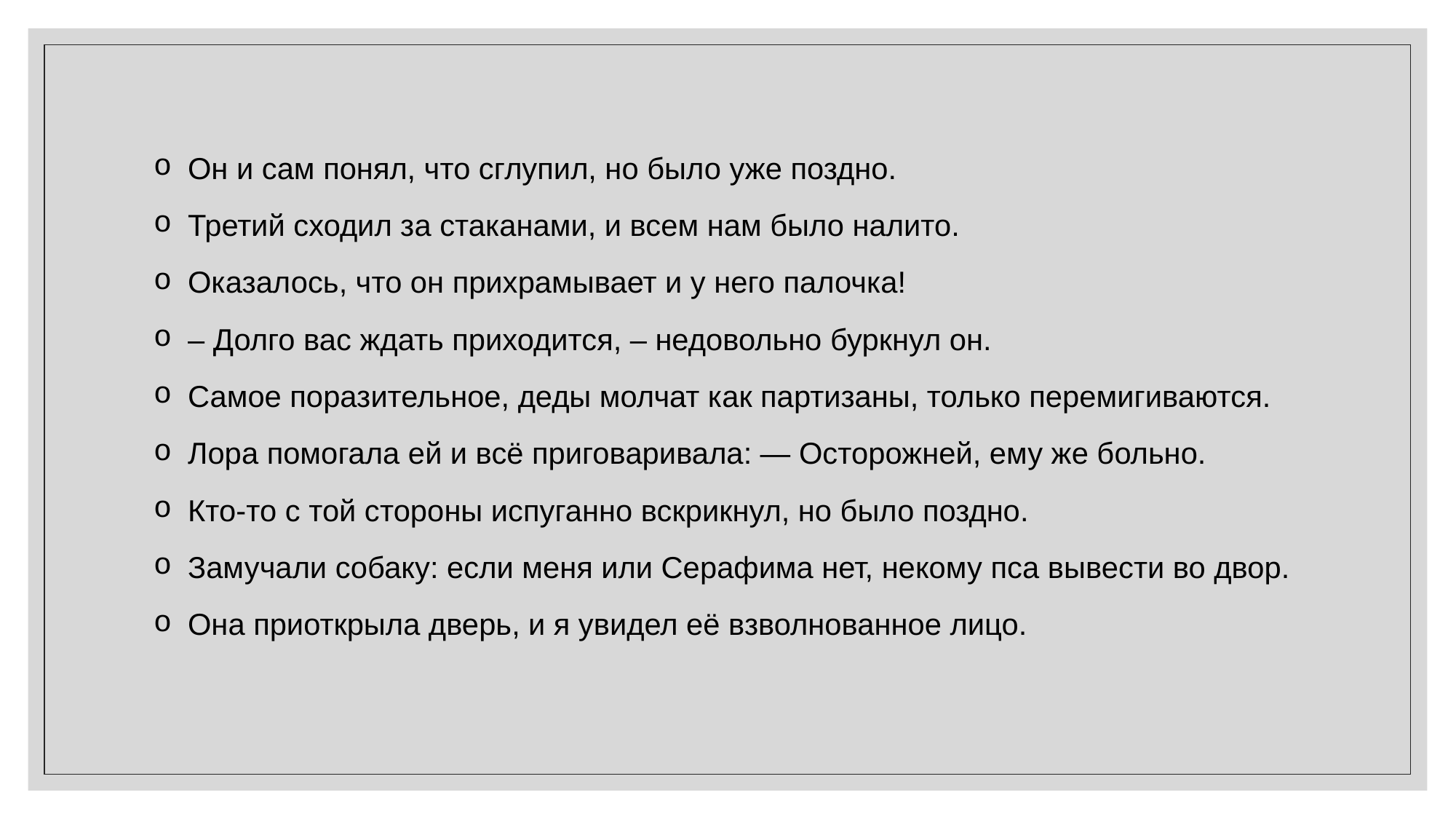

Он и сам понял, что сглупил, но было уже поздно.
Третий сходил за стаканами, и всем нам было налито.
Оказалось, что он прихрамывает и у него палочка!
– Долго вас ждать приходится, – недовольно буркнул он.
Самое поразительное, деды молчат как партизаны, только перемигиваются.
Лора помогала ей и всё приговаривала: ― Осторожней, ему же больно.
Кто-то с той стороны испуганно вскрикнул, но было поздно.
Замучали собаку: если меня или Серафима нет, некому пса вывести во двор.
Она приоткрыла дверь, и я увидел её взволнованное лицо.